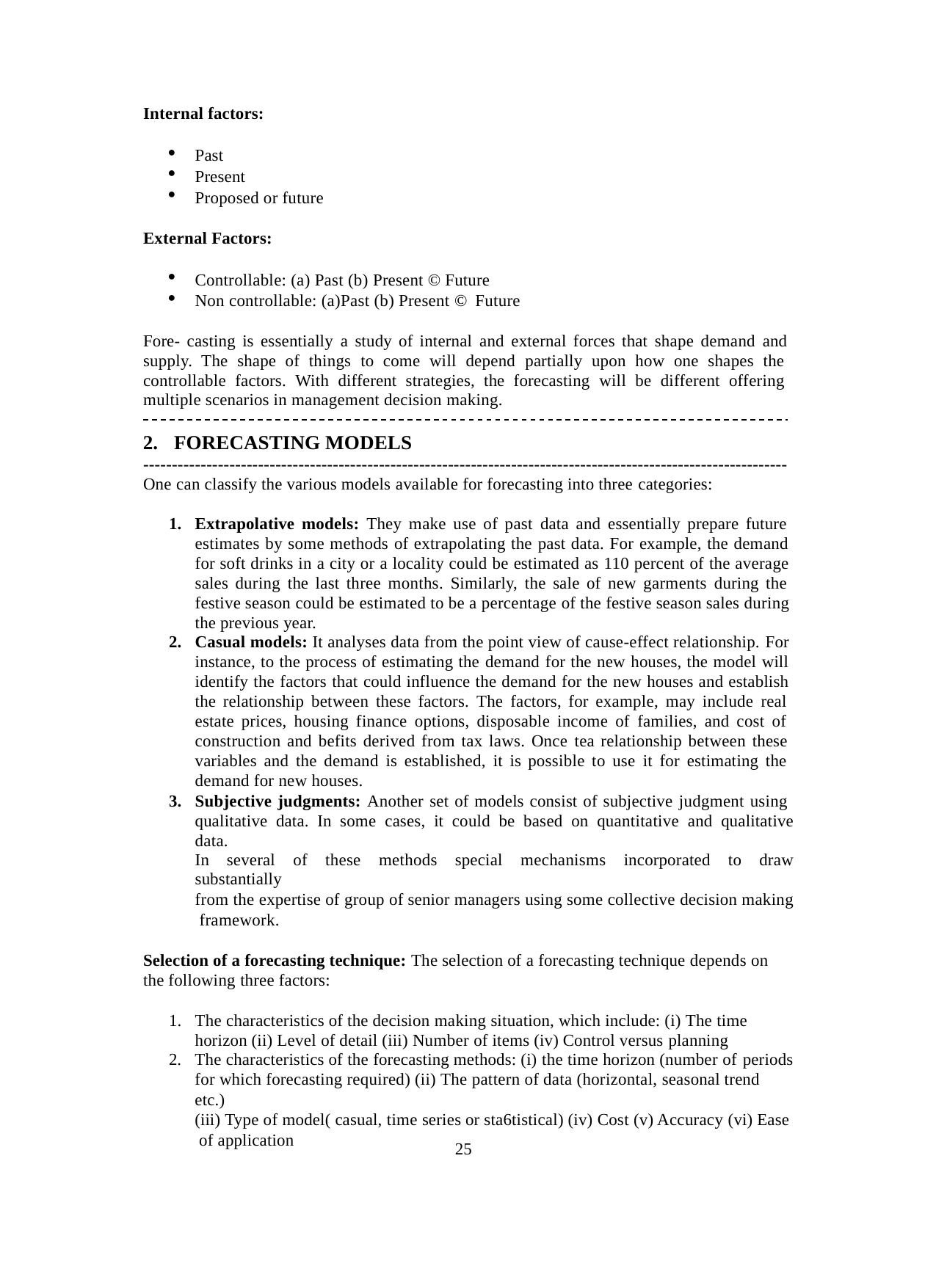

Internal factors:

Past
Present
Proposed or future

External Factors:

Controllable: (a) Past (b) Present © Future
Non controllable: (a)Past (b) Present © Future

Fore- casting is essentially a study of internal and external forces that shape demand and  supply. The shape of things to come will depend partially upon how one shapes the  controllable factors. With different strategies, the forecasting will be different offering  multiple scenarios in management decision making.

FORECASTING MODELS
----------------------------------------------------------------------------------------------------------------
One can classify the various models available for forecasting into three categories:

Extrapolative models: They make use of past data and essentially prepare future  estimates by some methods of extrapolating the past data. For example, the demand  for soft drinks in a city or a locality could be estimated as 110 percent of the average  sales during the last three months. Similarly, the sale of new garments during the  festive season could be estimated to be a percentage of the festive season sales during  the previous year.
Casual models: It analyses data from the point view of cause-effect relationship. For  instance, to the process of estimating the demand for the new houses, the model will  identify the factors that could influence the demand for the new houses and establish  the relationship between these factors. The factors, for example, may include real  estate prices, housing finance options, disposable income of families, and cost of  construction and befits derived from tax laws. Once tea relationship between these  variables and the demand is established, it is possible to use it for estimating the  demand for new houses.
Subjective judgments: Another set of models consist of subjective judgment using  qualitative data. In some cases, it could be based on quantitative and qualitative data.
In several of these methods special mechanisms incorporated to draw substantially
from the expertise of group of senior managers using some collective decision making  framework.

Selection of a forecasting technique: The selection of a forecasting technique depends on  the following three factors:

The characteristics of the decision making situation, which include: (i) The time  horizon (ii) Level of detail (iii) Number of items (iv) Control versus planning
The characteristics of the forecasting methods: (i) the time horizon (number of periods
for which forecasting required) (ii) The pattern of data (horizontal, seasonal trend etc.)
(iii) Type of model( casual, time series or sta6tistical) (iv) Cost (v) Accuracy (vi) Ease  of application

25